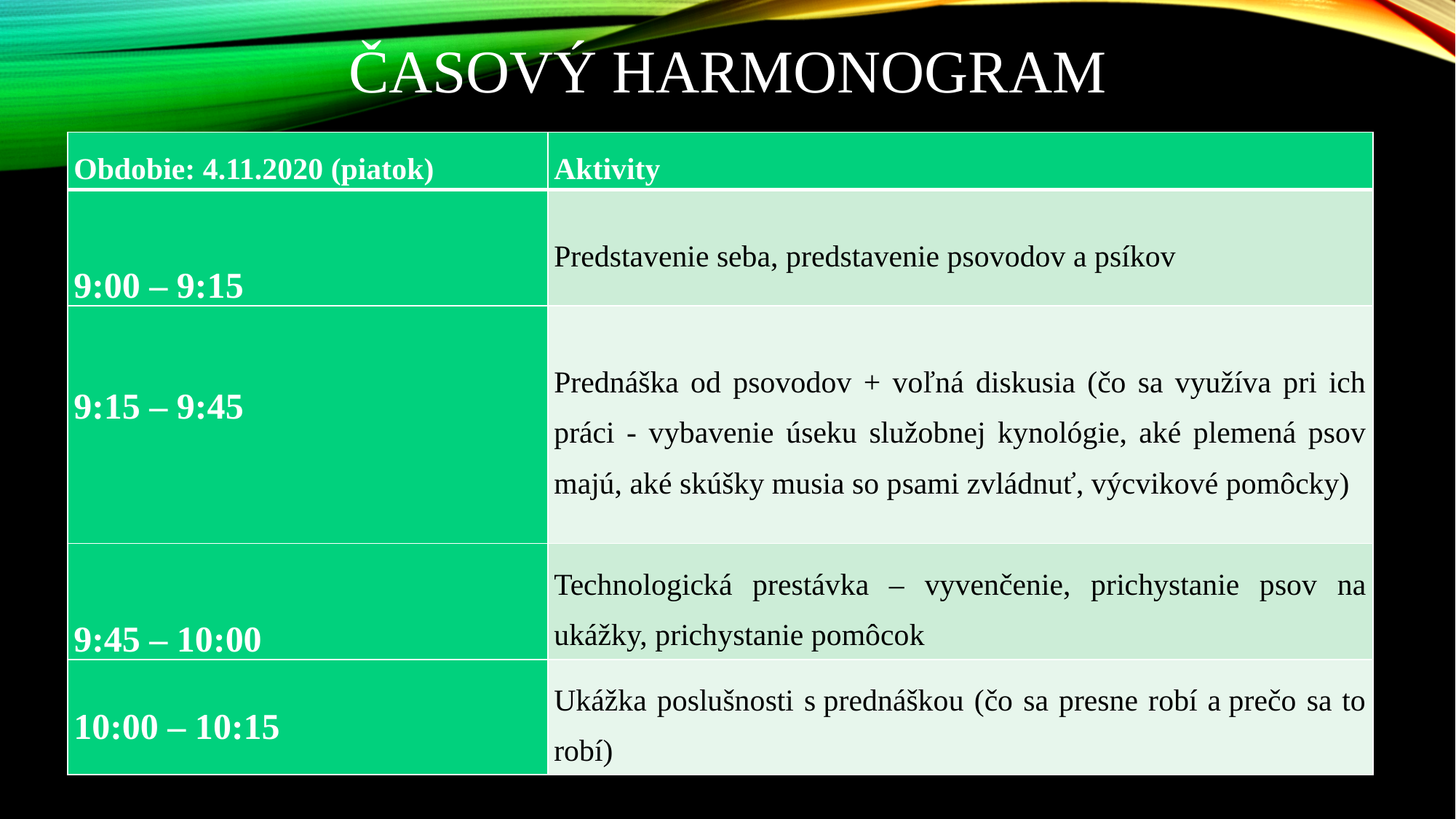

# Časový harmonogram
| Obdobie: 4.11.2020 (piatok) | Aktivity |
| --- | --- |
| 9:00 – 9:15 | Predstavenie seba, predstavenie psovodov a psíkov |
| 9:15 – 9:45 | Prednáška od psovodov + voľná diskusia (čo sa využíva pri ich práci - vybavenie úseku služobnej kynológie, aké plemená psov majú, aké skúšky musia so psami zvládnuť, výcvikové pomôcky) |
| 9:45 – 10:00 | Technologická prestávka – vyvenčenie, prichystanie psov na ukážky, prichystanie pomôcok |
| 10:00 – 10:15 | Ukážka poslušnosti s prednáškou (čo sa presne robí a prečo sa to robí) |